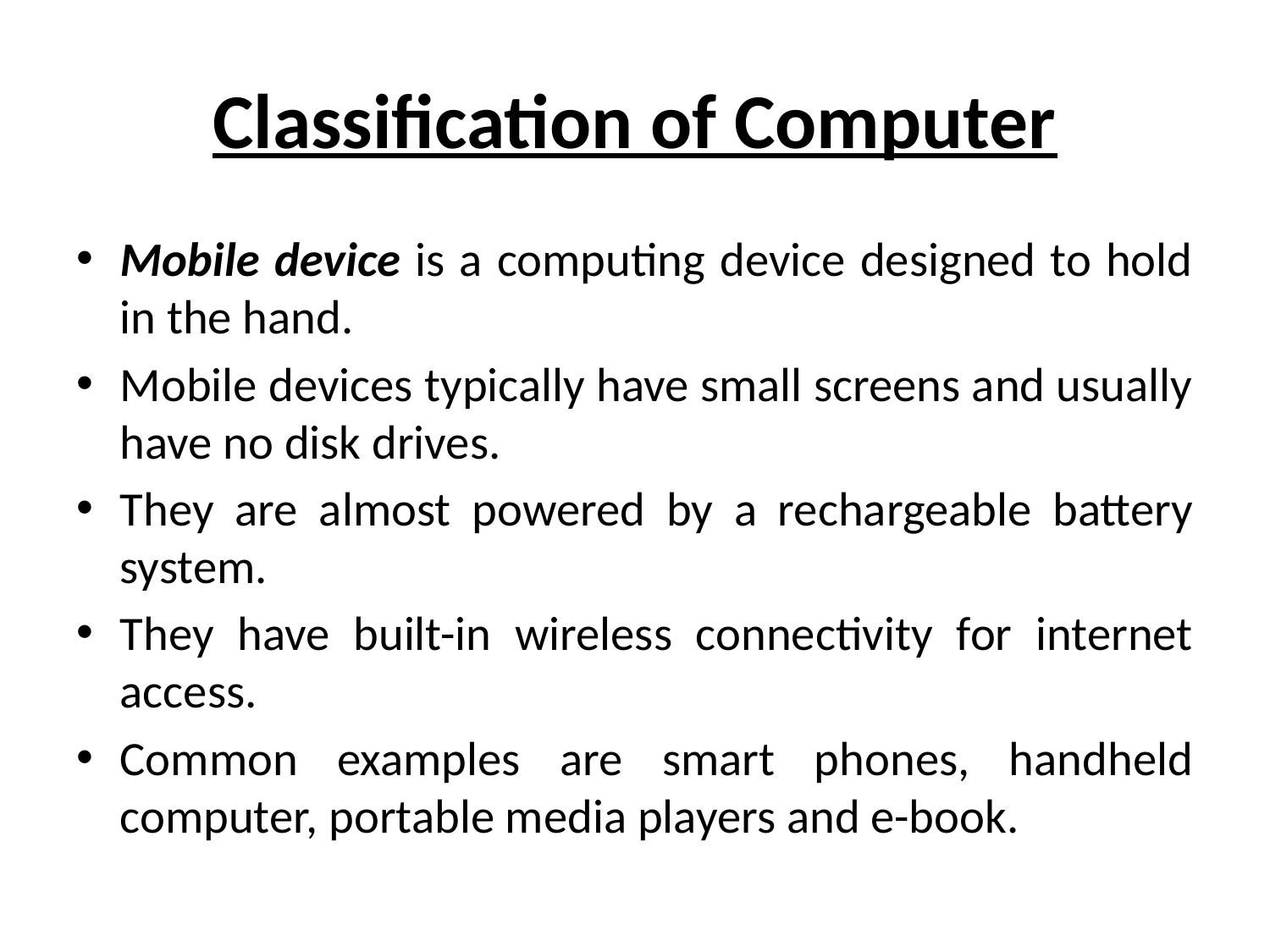

# Classification of Computer
Mobile device is a computing device designed to hold in the hand.
Mobile devices typically have small screens and usually have no disk drives.
They are almost powered by a rechargeable battery system.
They have built-in wireless connectivity for internet access.
Common examples are smart phones, handheld computer, portable media players and e-book.